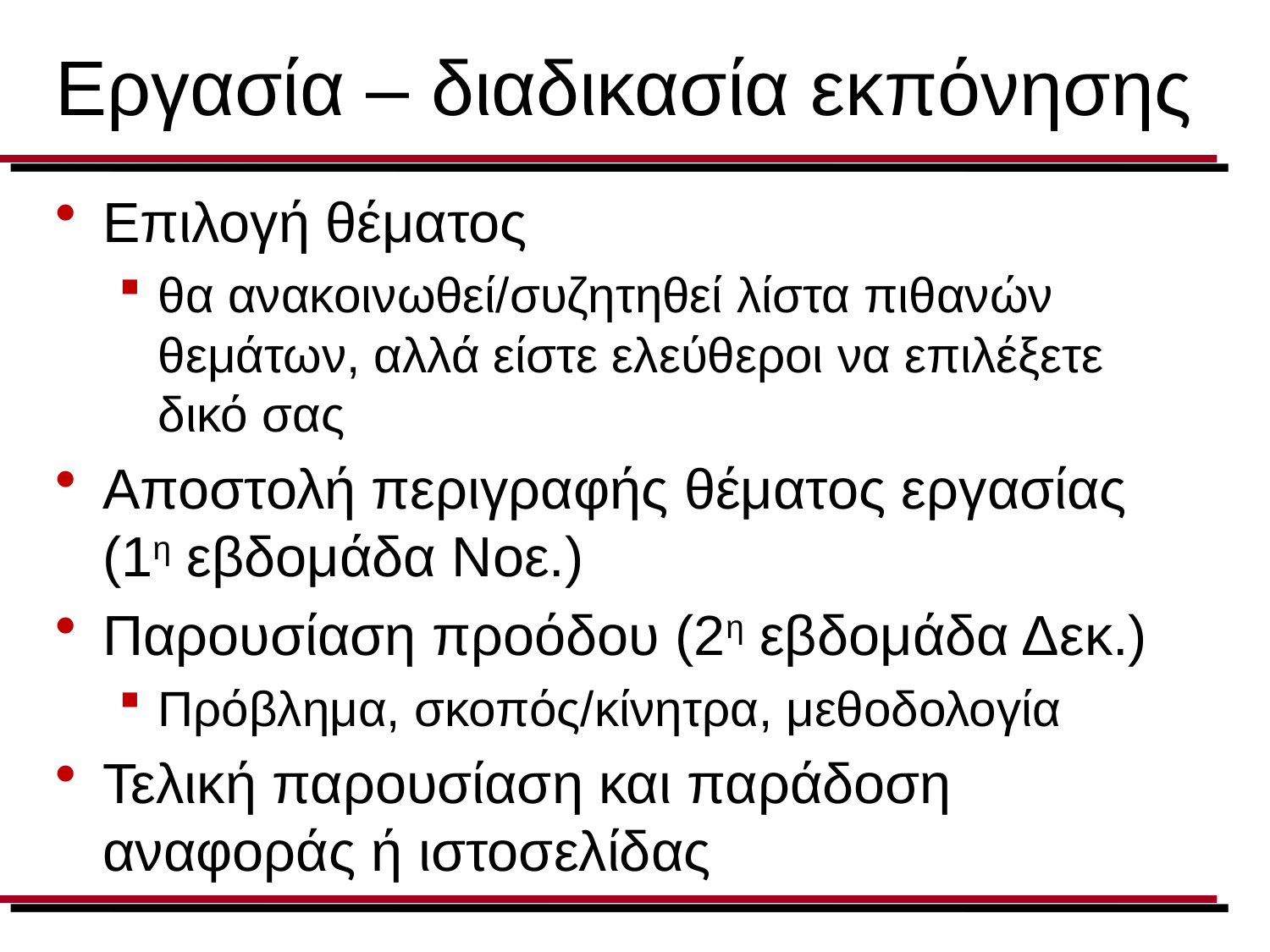

# Εργασία – διαδικασία εκπόνησης
Επιλογή θέματος
θα ανακοινωθεί/συζητηθεί λίστα πιθανών θεμάτων, αλλά είστε ελεύθεροι να επιλέξετε δικό σας
Αποστολή περιγραφής θέματος εργασίας (1η εβδομάδα Νοε.)
Παρουσίαση προόδου (2η εβδομάδα Δεκ.)
Πρόβλημα, σκοπός/κίνητρα, μεθοδολογία
Τελική παρουσίαση και παράδοση αναφοράς ή ιστοσελίδας